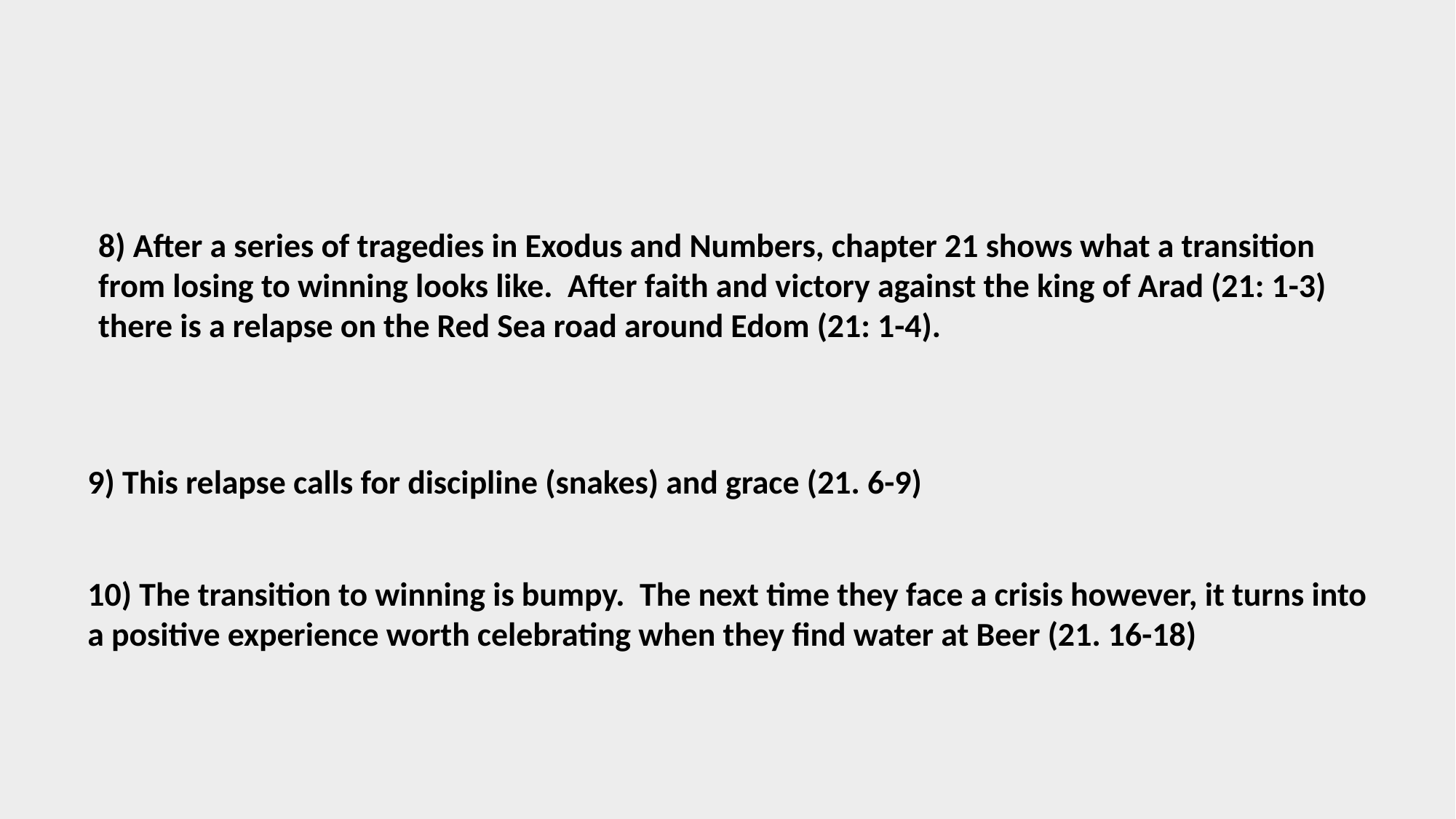

8) After a series of tragedies in Exodus and Numbers, chapter 21 shows what a transition
from losing to winning looks like.  After faith and victory against the king of Arad (21: 1-3)
there is a relapse on the Red Sea road around Edom (21: 1-4).
9) This relapse calls for discipline (snakes) and grace (21. 6-9)
10) The transition to winning is bumpy.  The next time they face a crisis however, it turns into
a positive experience worth celebrating when they find water at Beer (21. 16-18)